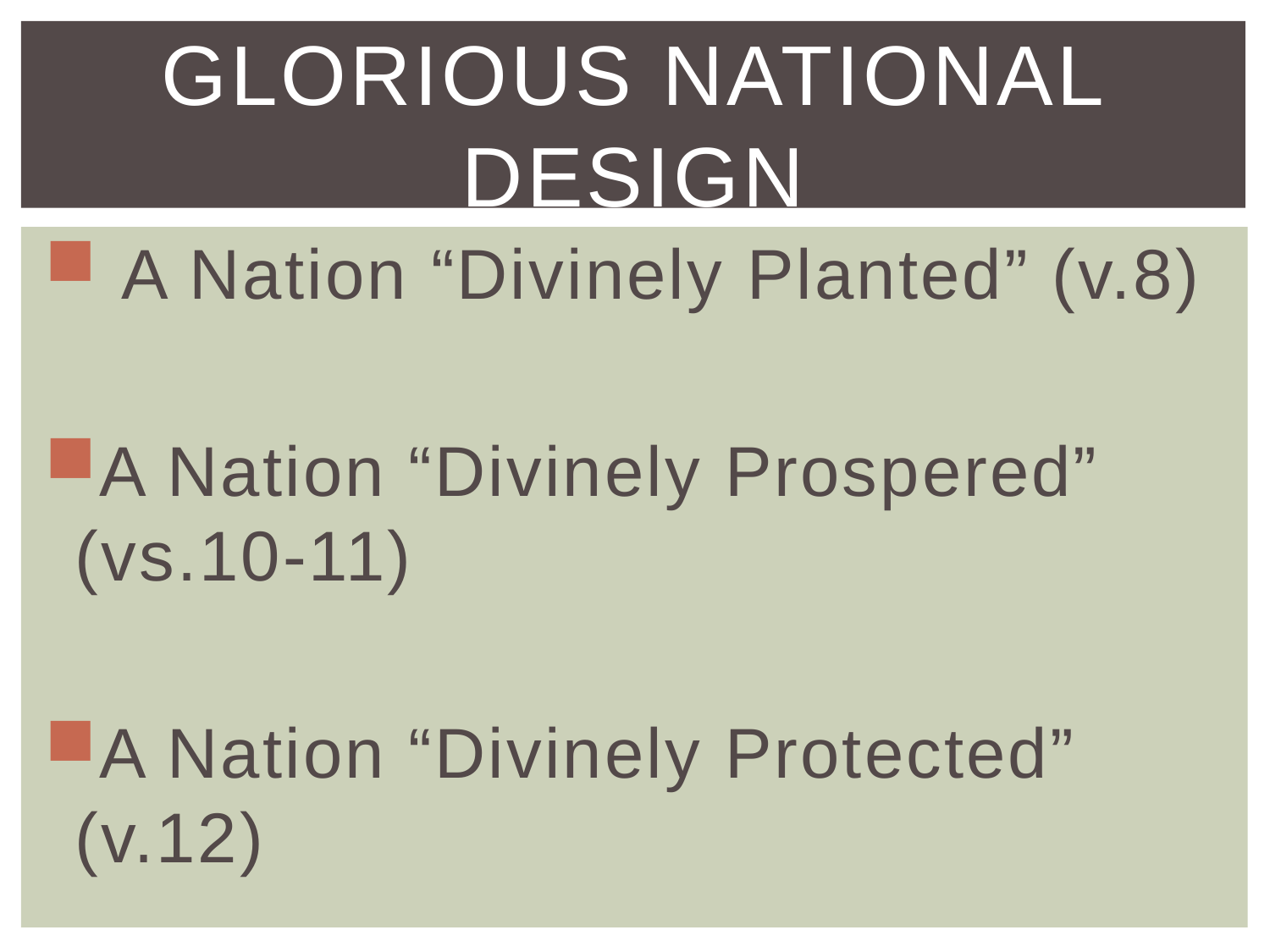

# Glorious national design
 A Nation “Divinely Planted” (v.8)

A Nation “Divinely Prospered”    (vs.10-11)

A Nation “Divinely Protected” (v.12)